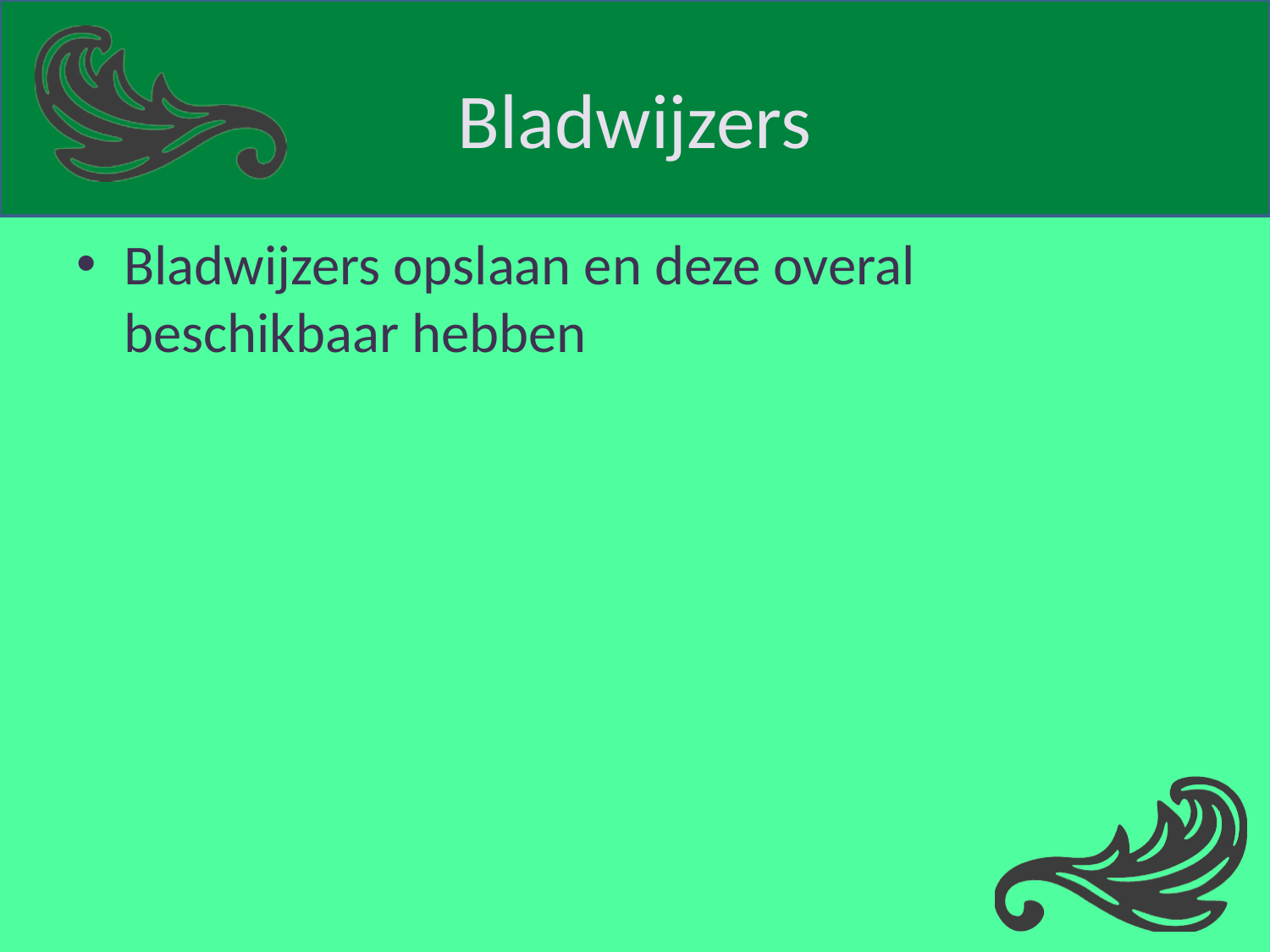

# Bladwijzers
Bladwijzers opslaan en deze overal beschikbaar hebben